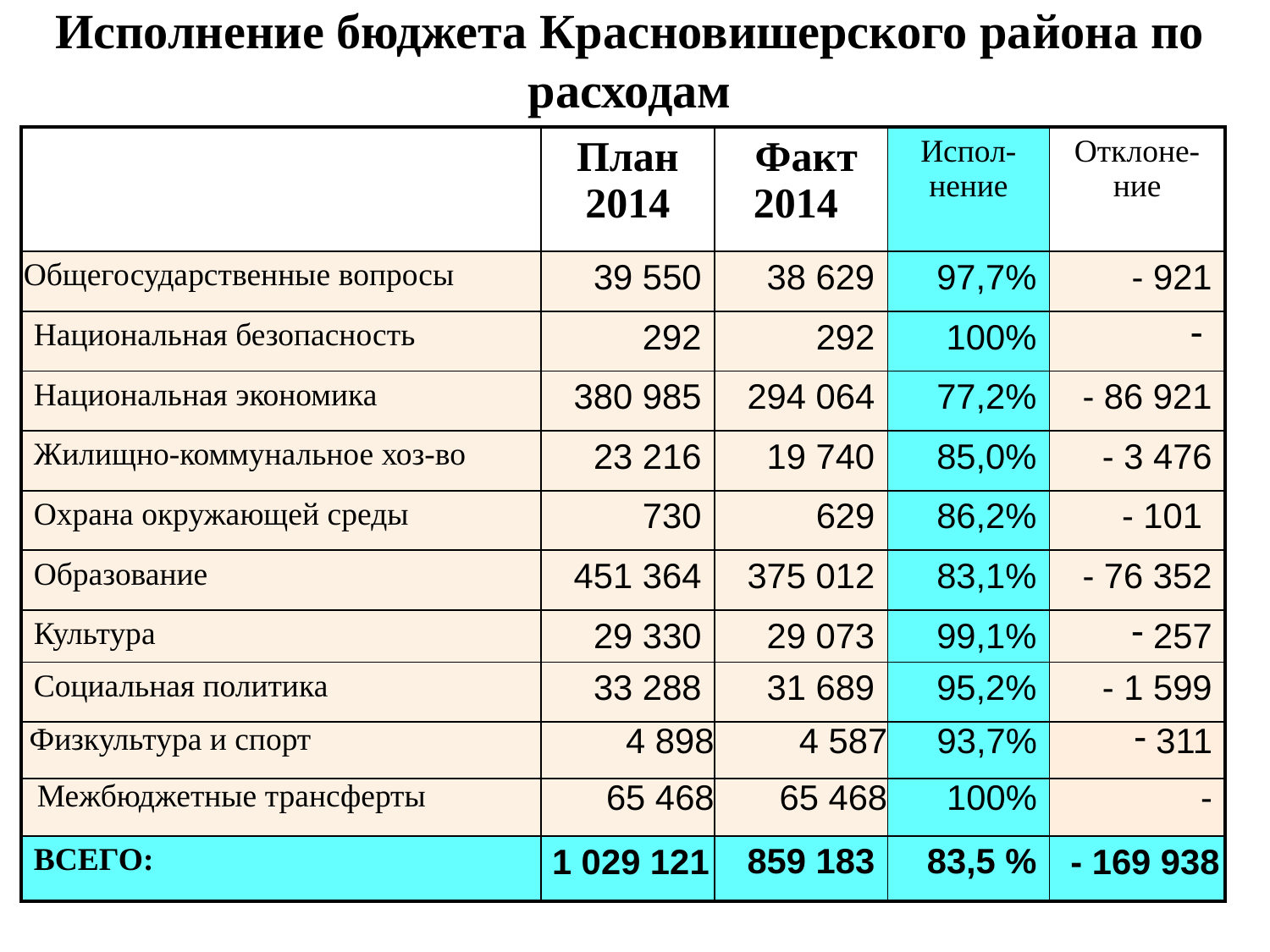

# Исполнение бюджета Красновишерского района по расходам
|  | План 2014 | Факт 2014 | Испол-нение | Отклоне-ние |
| --- | --- | --- | --- | --- |
| Общегосударственные вопросы | 39 550 | 38 629 | 97,7% | - 921 |
| Национальная безопасность | 292 | 292 | 100% |  |
| Национальная экономика | 380 985 | 294 064 | 77,2% | - 86 921 |
| Жилищно-коммунальное хоз-во | 23 216 | 19 740 | 85,0% | - 3 476 |
| Охрана окружающей среды | 730 | 629 | 86,2% | - 101 |
| Образование | 451 364 | 375 012 | 83,1% | - 76 352 |
| Культура | 29 330 | 29 073 | 99,1% | 257 |
| Социальная политика | 33 288 | 31 689 | 95,2% | - 1 599 |
| Физкультура и спорт | 4 898 | 4 587 | 93,7% | 311 |
| Межбюджетные трансферты | 65 468 | 65 468 | 100% | - |
| ВСЕГО: | 1 029 121 | 859 183 | 83,5 % | - 169 938 |
13